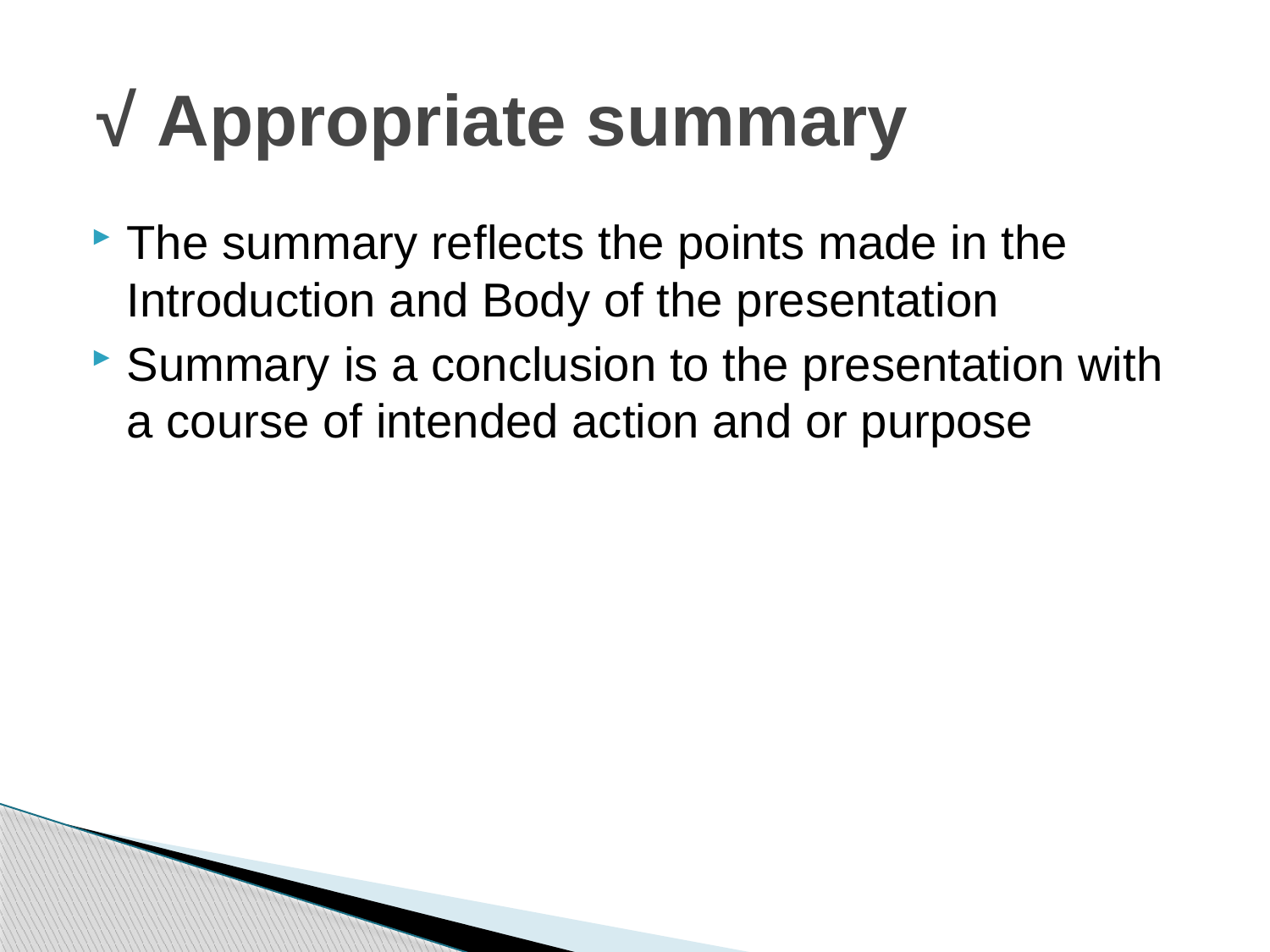

# √ Appropriate summary
The summary reflects the points made in the Introduction and Body of the presentation
Summary is a conclusion to the presentation with a course of intended action and or purpose